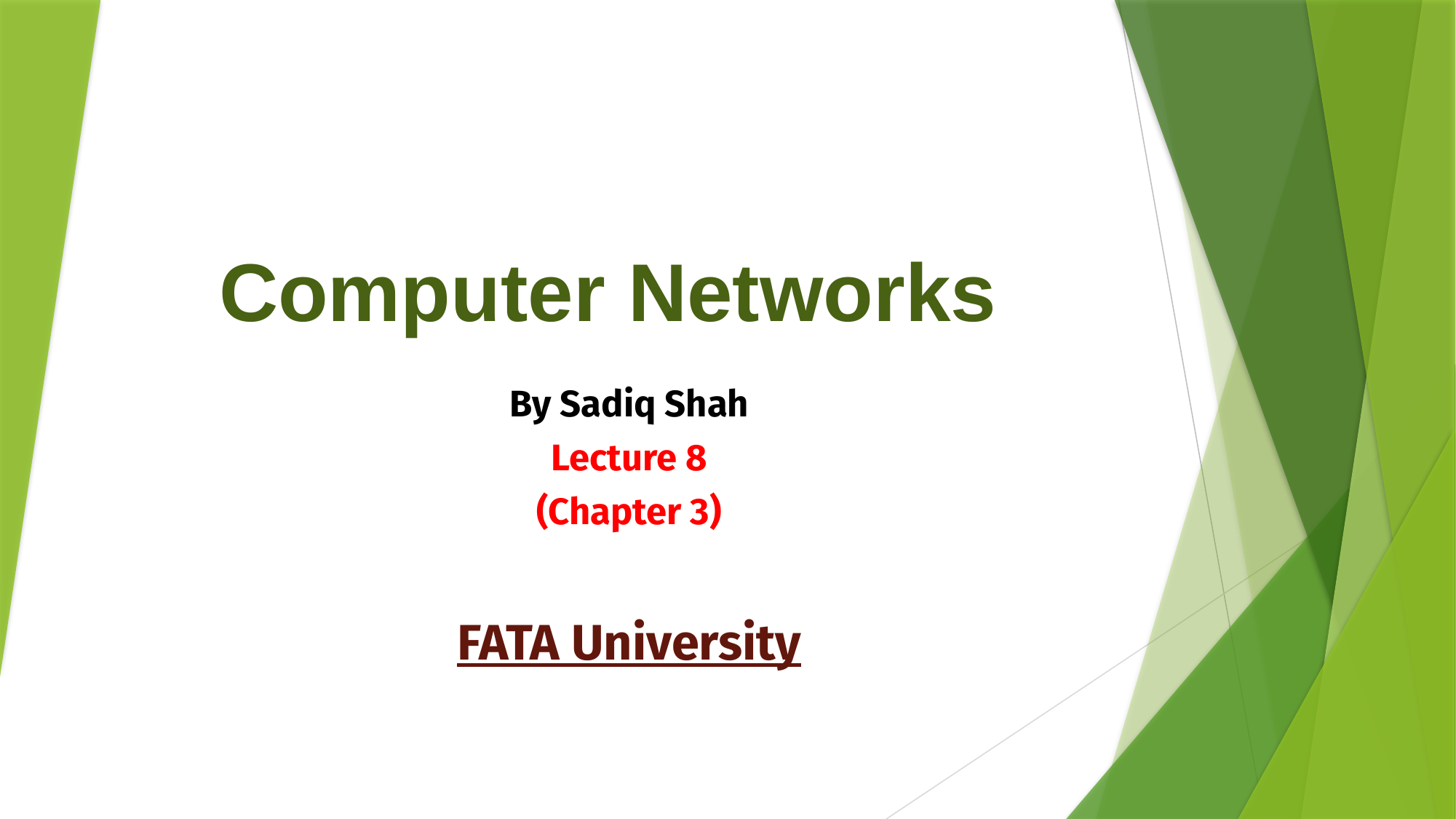

# Computer Networks
By Sadiq Shah
Lecture 8
(Chapter 3)

FATA University